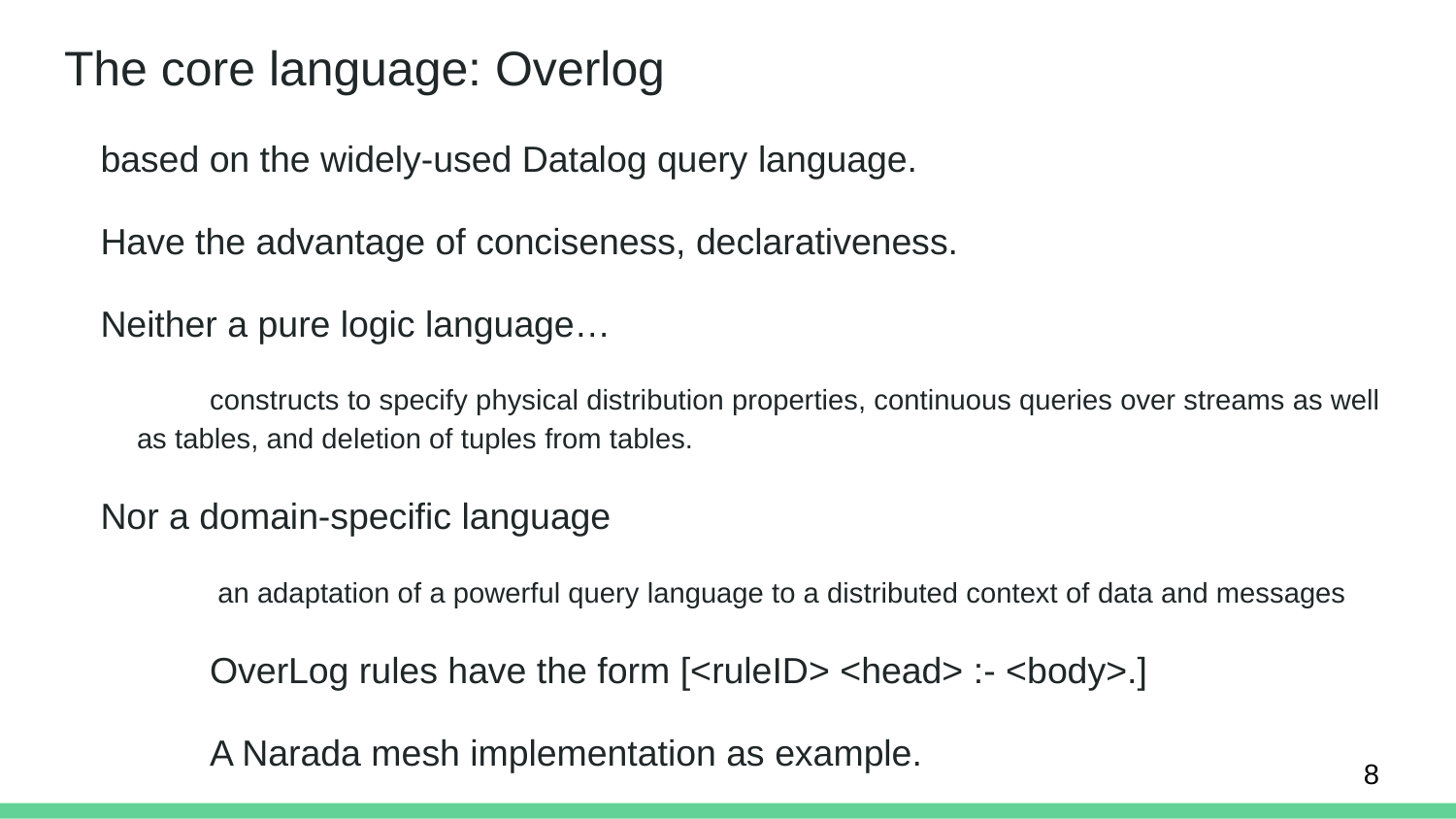

# The core language: Overlog
based on the widely-used Datalog query language.
Have the advantage of conciseness, declarativeness.
Neither a pure logic language…
constructs to specify physical distribution properties, continuous queries over streams as well as tables, and deletion of tuples from tables.
Nor a domain-specific language
 an adaptation of a powerful query language to a distributed context of data and messages
OverLog rules have the form [<ruleID> <head> :- <body>.]
A Narada mesh implementation as example.
8